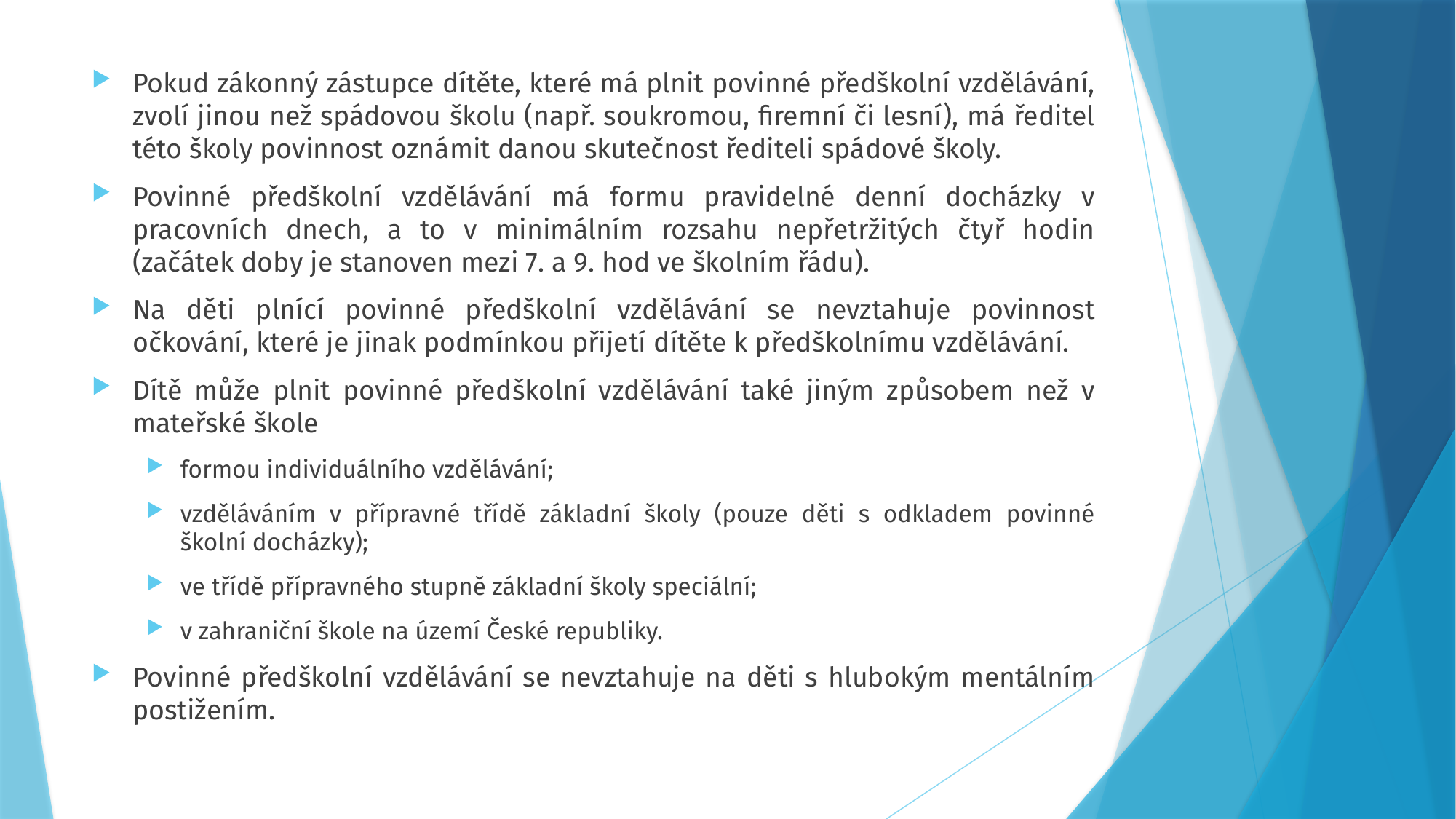

Pokud zákonný zástupce dítěte, které má plnit povinné předškolní vzdělávání, zvolí jinou než spádovou školu (např. soukromou, firemní či lesní), má ředitel této školy povinnost oznámit danou skutečnost řediteli spádové školy.
Povinné předškolní vzdělávání má formu pravidelné denní docházky v pracovních dnech, a to v minimálním rozsahu nepřetržitých čtyř hodin (začátek doby je stanoven mezi 7. a 9. hod ve školním řádu).
Na děti plnící povinné předškolní vzdělávání se nevztahuje povinnost očkování, které je jinak podmínkou přijetí dítěte k předškolnímu vzdělávání.
Dítě může plnit povinné předškolní vzdělávání také jiným způsobem než v mateřské škole
formou individuálního vzdělávání;
vzděláváním v přípravné třídě základní školy (pouze děti s odkladem povinné školní docházky);
ve třídě přípravného stupně základní školy speciální;
v zahraniční škole na území České republiky.
Povinné předškolní vzdělávání se nevztahuje na děti s hlubokým mentálním postižením.